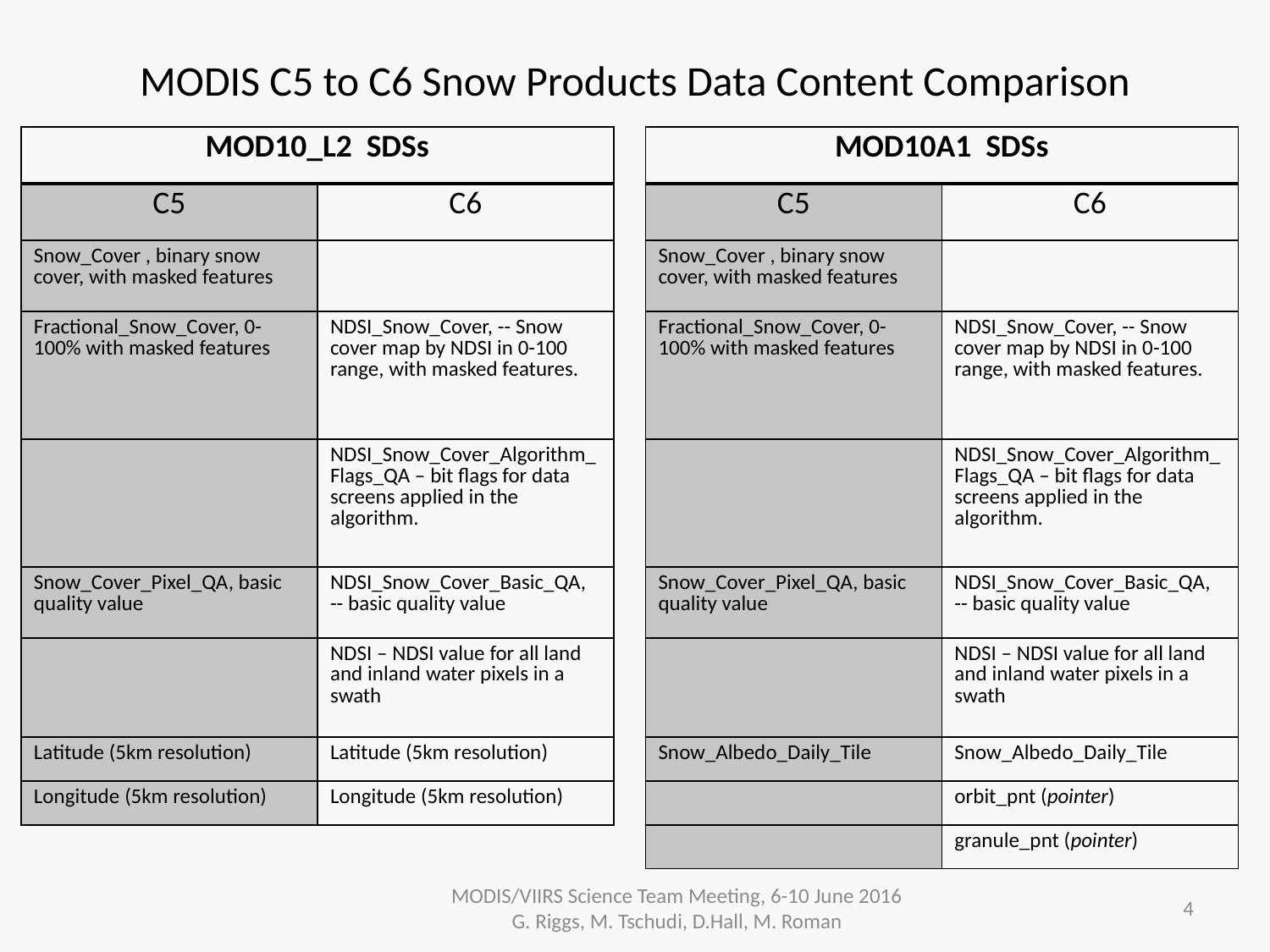

# MODIS C5 to C6 Snow Products Data Content Comparison
| MOD10\_L2 SDSs |  |
| --- | --- |
| C5 | C6 |
| Snow\_Cover , binary snow cover, with masked features |  |
| Fractional\_Snow\_Cover, 0-100% with masked features | NDSI\_Snow\_Cover, -- Snow cover map by NDSI in 0-100 range, with masked features. |
|  | NDSI\_Snow\_Cover\_Algorithm\_Flags\_QA – bit flags for data screens applied in the algorithm. |
| Snow\_Cover\_Pixel\_QA, basic quality value | NDSI\_Snow\_Cover\_Basic\_QA, -- basic quality value |
|  | NDSI – NDSI value for all land and inland water pixels in a swath |
| Latitude (5km resolution) | Latitude (5km resolution) |
| Longitude (5km resolution) | Longitude (5km resolution) |
| MOD10A1 SDSs |  |
| --- | --- |
| C5 | C6 |
| Snow\_Cover , binary snow cover, with masked features |  |
| Fractional\_Snow\_Cover, 0-100% with masked features | NDSI\_Snow\_Cover, -- Snow cover map by NDSI in 0-100 range, with masked features. |
|  | NDSI\_Snow\_Cover\_Algorithm\_Flags\_QA – bit flags for data screens applied in the algorithm. |
| Snow\_Cover\_Pixel\_QA, basic quality value | NDSI\_Snow\_Cover\_Basic\_QA, -- basic quality value |
|  | NDSI – NDSI value for all land and inland water pixels in a swath |
| Snow\_Albedo\_Daily\_Tile | Snow\_Albedo\_Daily\_Tile |
|  | orbit\_pnt (pointer) |
|  | granule\_pnt (pointer) |
MODIS/VIIRS Science Team Meeting, 6-10 June 2016 G. Riggs, M. Tschudi, D.Hall, M. Roman
4